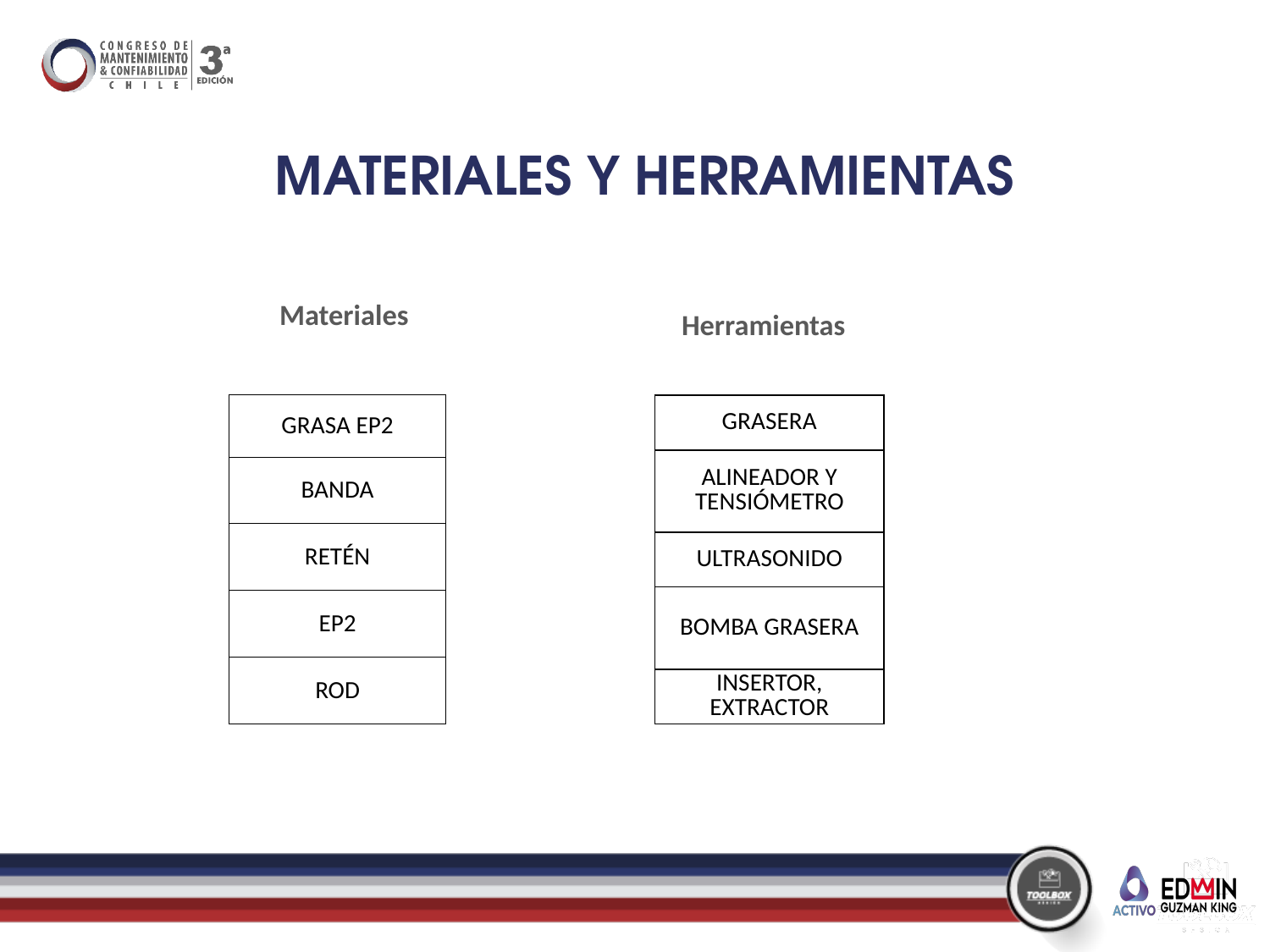

# MATERIALES Y HERRAMIENTAS
Materiales
Herramientas
| GRASA EP2 |
| --- |
| BANDA |
| RETÉN |
| EP2 |
| ROD |
| GRASERA |
| --- |
| ALINEADOR Y TENSIÓMETRO |
| ULTRASONIDO |
| BOMBA GRASERA |
| INSERTOR, EXTRACTOR |